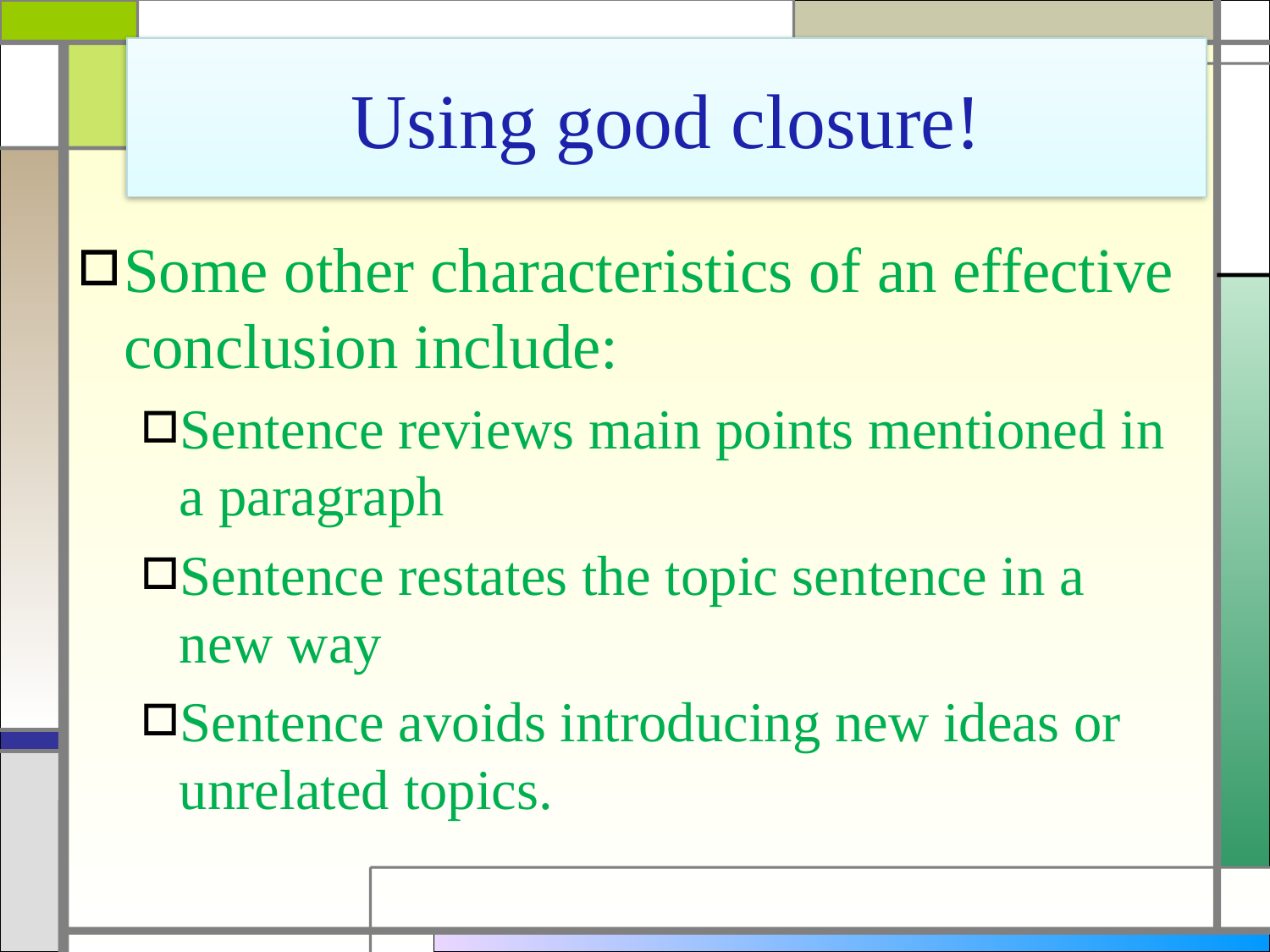

# Using good closure!
Some other characteristics of an effective conclusion include:
Sentence reviews main points mentioned in a paragraph
Sentence restates the topic sentence in a new way
Sentence avoids introducing new ideas or unrelated topics.